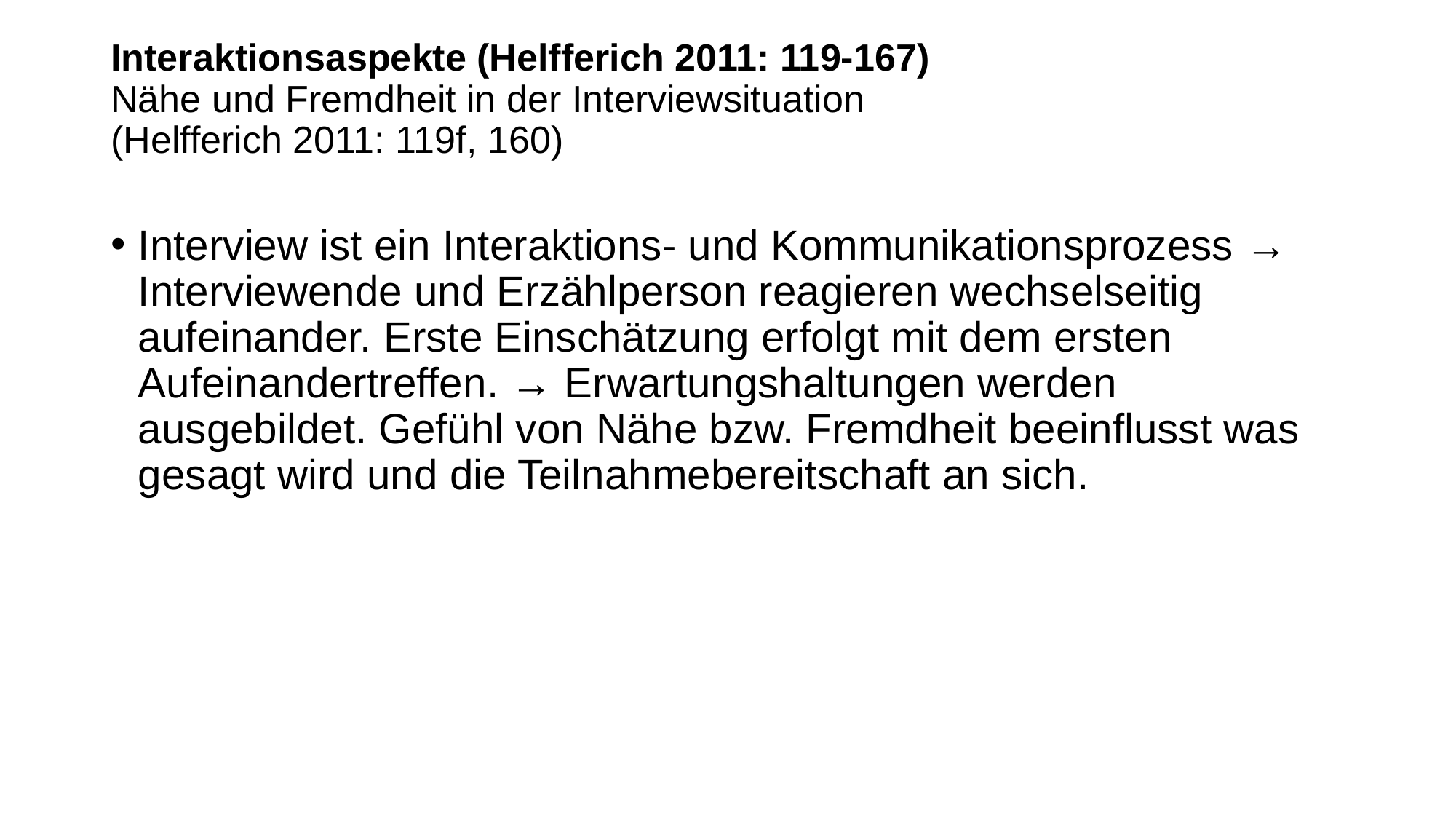

# Interaktionsaspekte (Helfferich 2011: 119-167)  Nähe und Fremdheit in der Interviewsituation (Helfferich 2011: 119f, 160)
Interview ist ein Interaktions- und Kommunikationsprozess → Interviewende und Erzählperson reagieren wechselseitig aufeinander. Erste Einschätzung erfolgt mit dem ersten Aufeinandertreffen. → Erwartungshaltungen werden ausgebildet. Gefühl von Nähe bzw. Fremdheit beeinflusst was gesagt wird und die Teilnahmebereitschaft an sich.